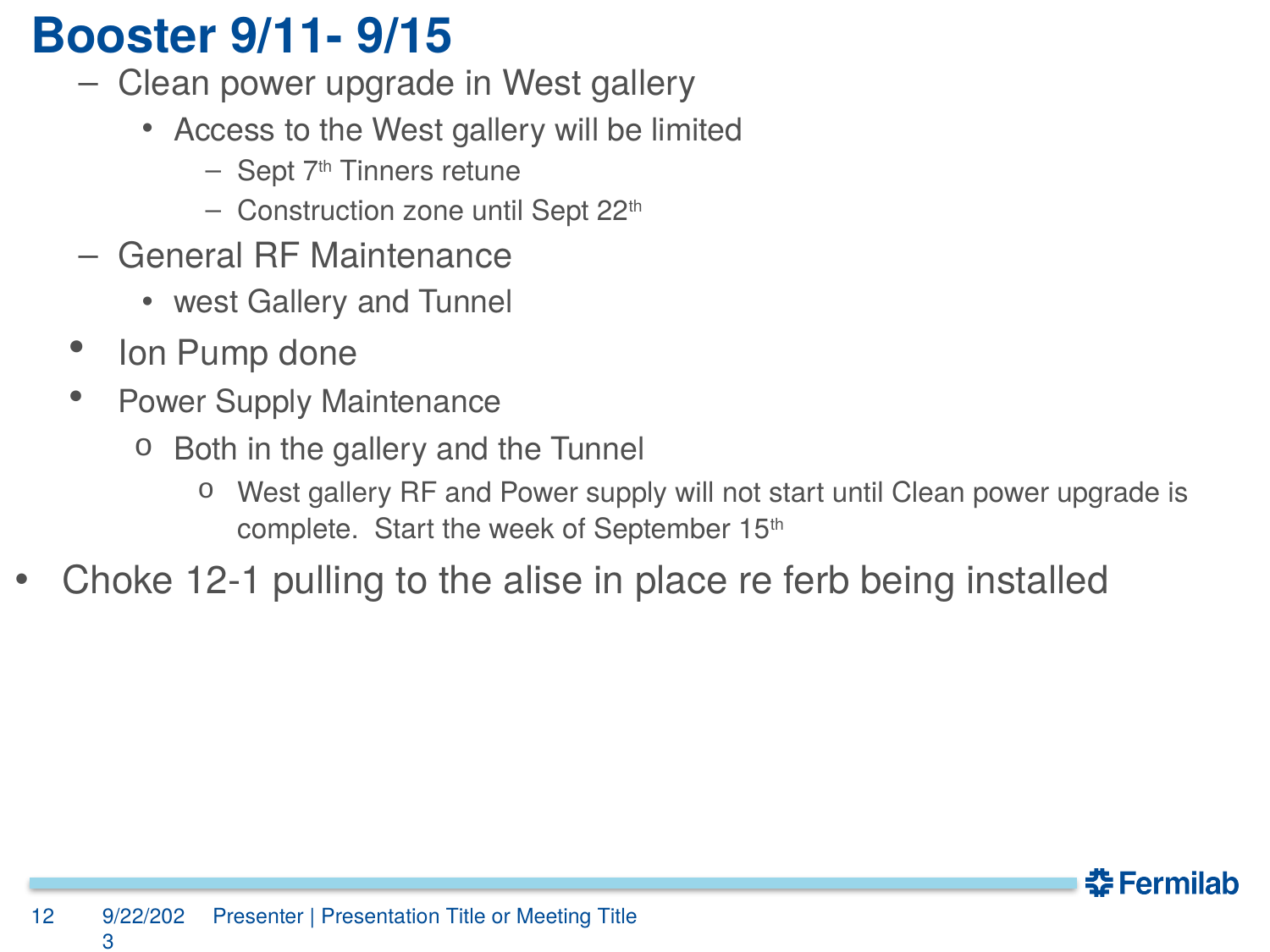

# Booster 9/11- 9/15
Clean power upgrade in West gallery
Access to the West gallery will be limited
Sept 7th Tinners retune
Construction zone until Sept 22th
General RF Maintenance
west Gallery and Tunnel
Ion Pump done
Power Supply Maintenance
Both in the gallery and the Tunnel
West gallery RF and Power supply will not start until Clean power upgrade is complete.  Start the week of September 15th
Choke 12-1 pulling to the alise in place re ferb being installed

12
9/22/2023
Presenter | Presentation Title or Meeting Title